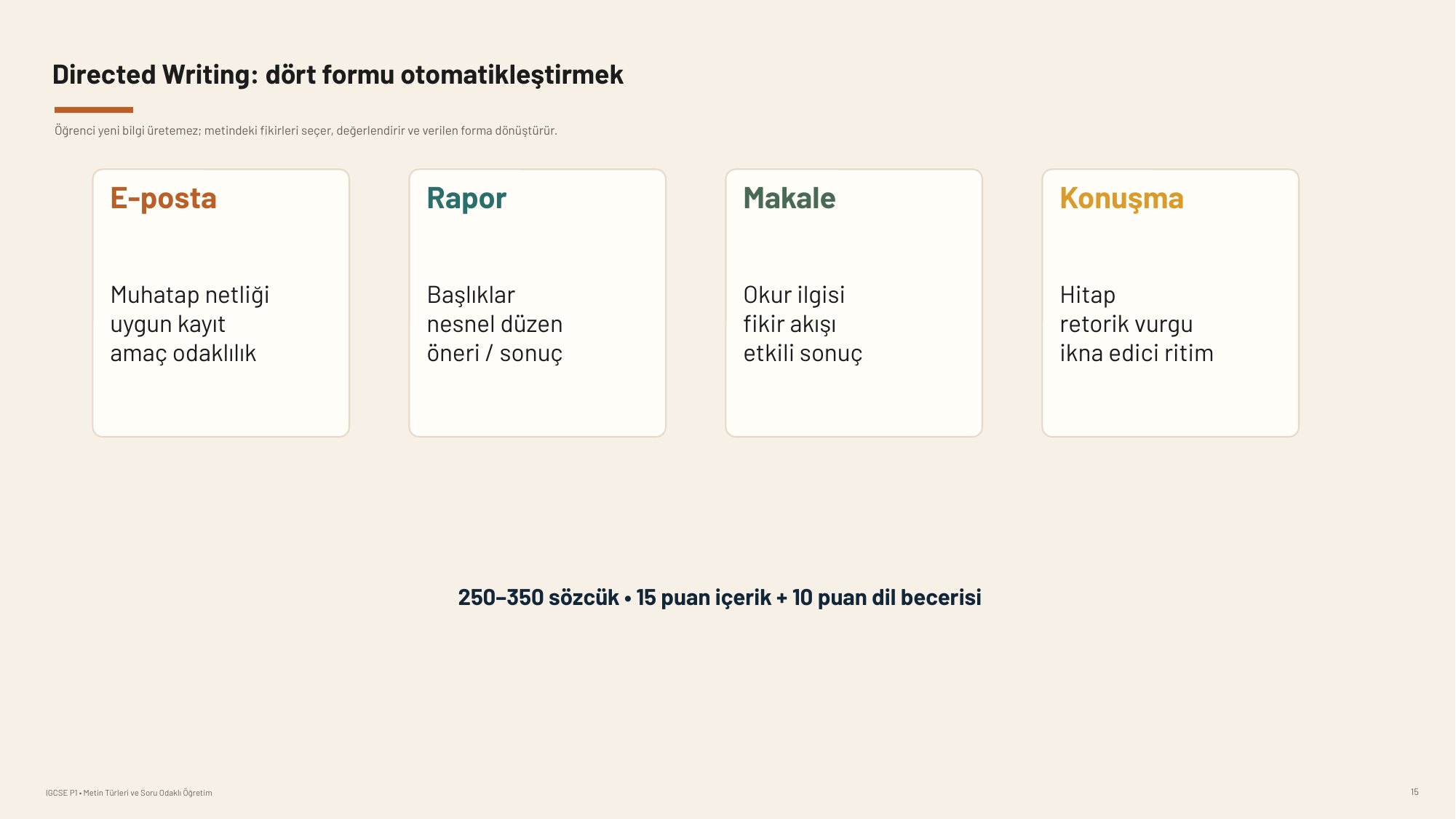

Directed Writing: dört formu otomatikleştirmek

Öğrenci yeni bilgi üretemez; metindeki fikirleri seçer, değerlendirir ve verilen forma dönüştürür.

E-posta
Rapor
Makale
Konuşma
Muhatap netliği
uygun kayıt
amaç odaklılık
Başlıklar
nesnel düzen
öneri / sonuç
Okur ilgisi
fikir akışı
etkili sonuç
Hitap
retorik vurgu
ikna edici ritim
250–350 sözcük • 15 puan içerik + 10 puan dil becerisi
15
IGCSE P1 • Metin Türleri ve Soru Odaklı Öğretim